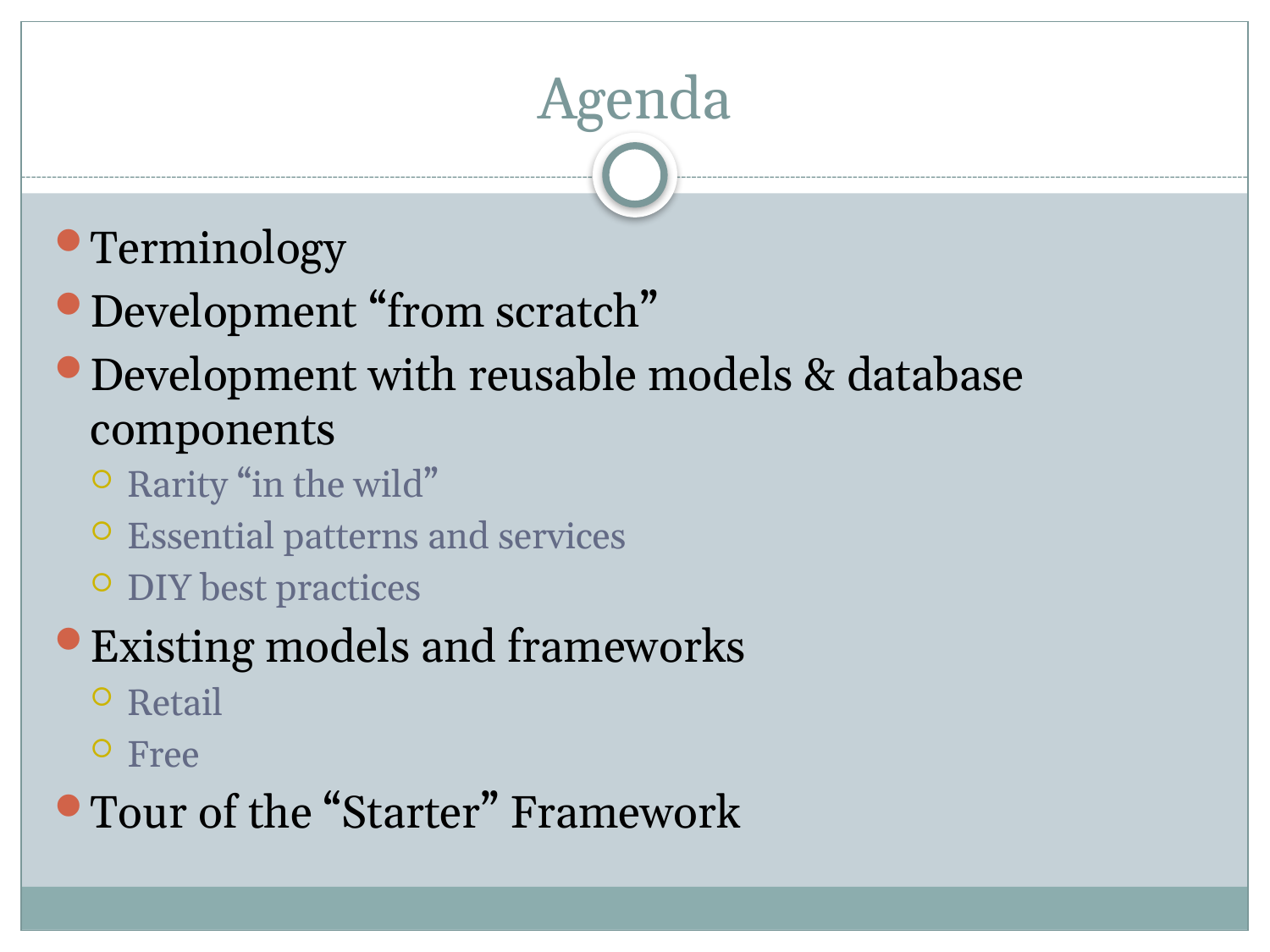

# Agenda
Terminology
Development “from scratch”
Development with reusable models & database components
Rarity “in the wild”
Essential patterns and services
DIY best practices
Existing models and frameworks
Retail
Free
Tour of the “Starter” Framework